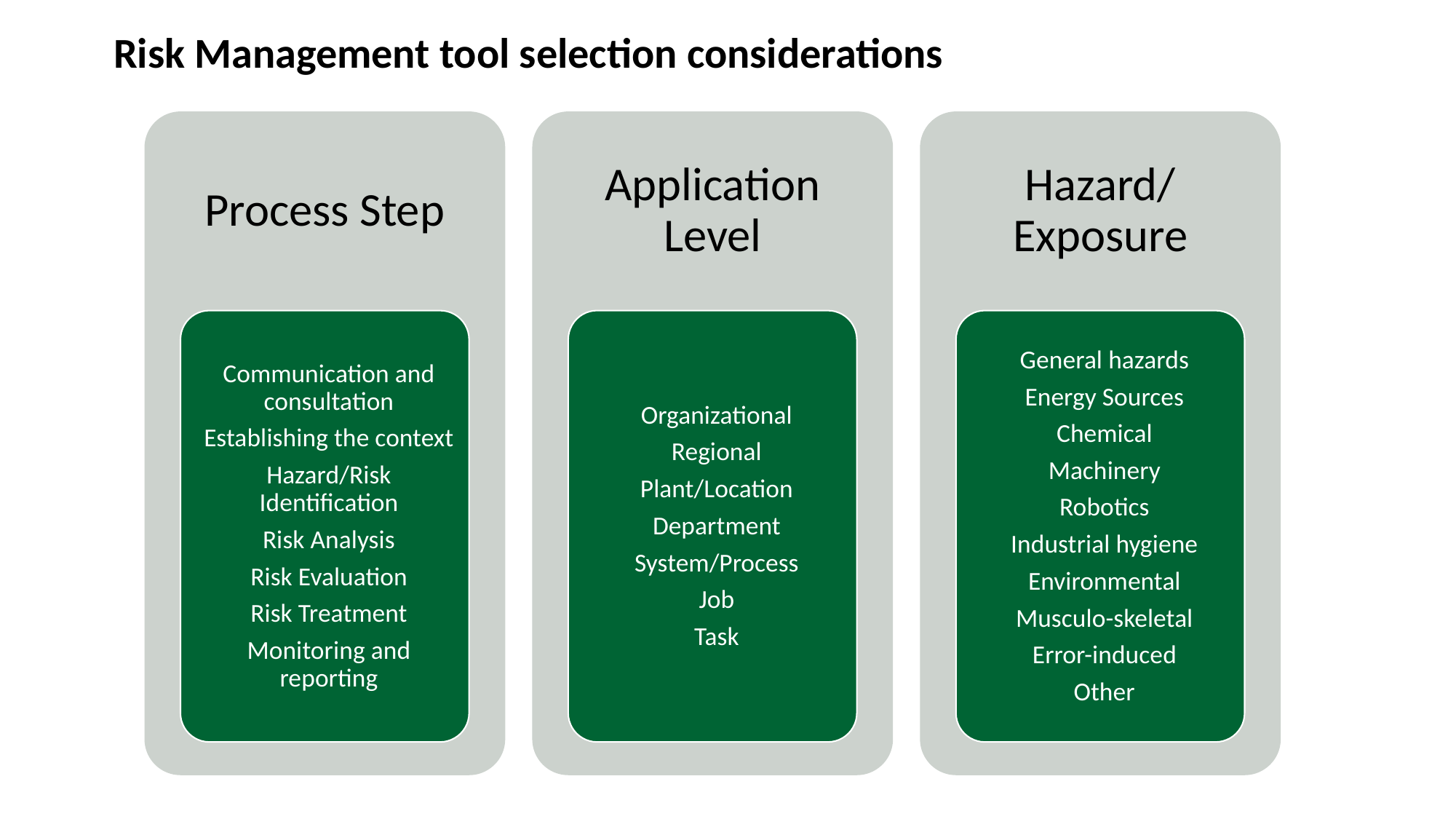

Risk Management tool selection considerations
Process Step
Communication and consultation
Establishing the context
Hazard/Risk Identification
Risk Analysis
Risk Evaluation
Risk Treatment
Monitoring and reporting
Application Level
Organizational
Regional
Plant/Location
Department
System/Process
Job
Task
Hazard/Exposure
General hazards
Energy Sources
Chemical
Machinery
Robotics
Industrial hygiene
Environmental
Musculo-skeletal
Error-induced
Other